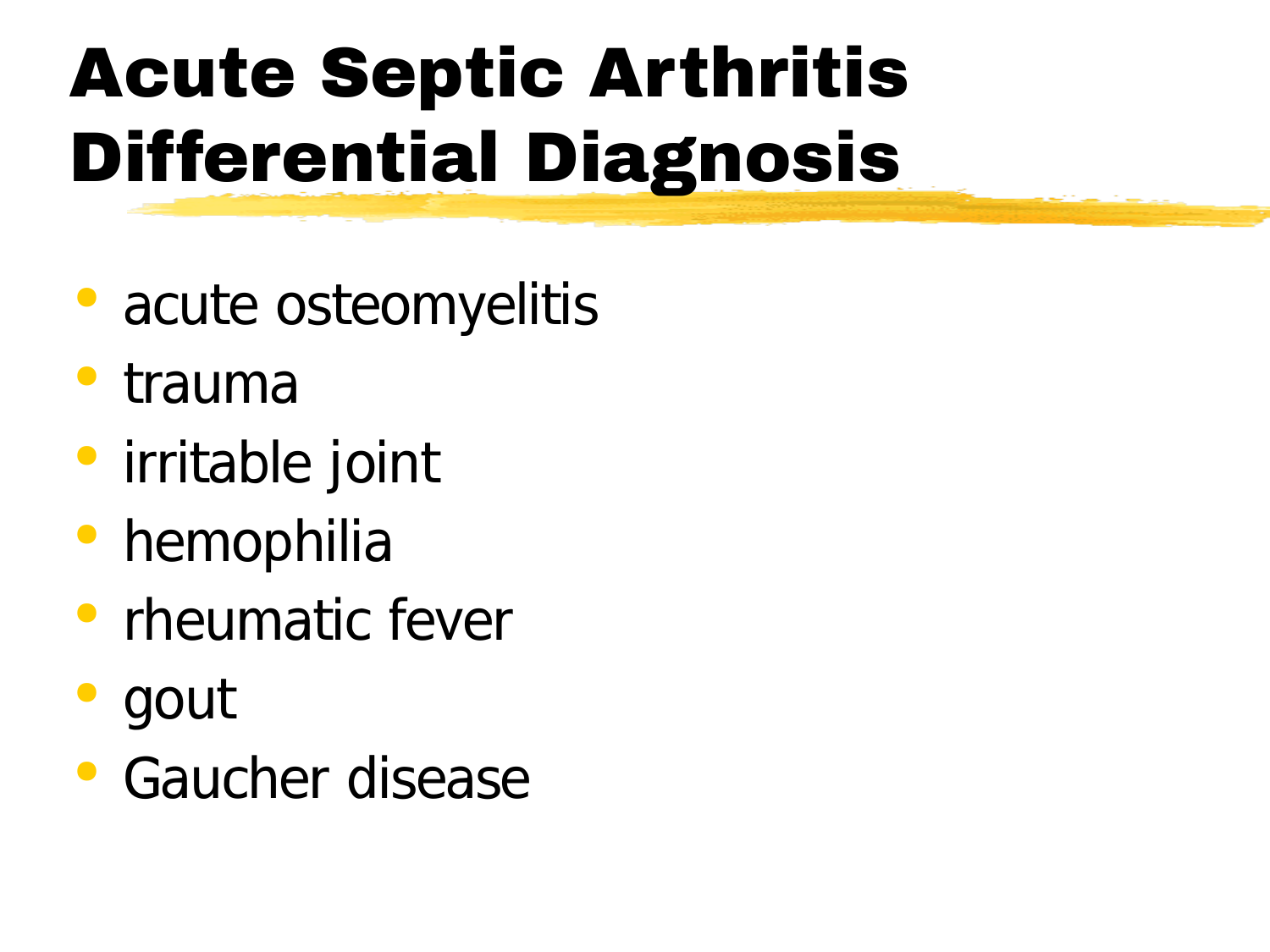

# Acute Septic Arthritis Differential Diagnosis
acute osteomyelitis
trauma
irritable joint
hemophilia
rheumatic fever
gout
Gaucher disease